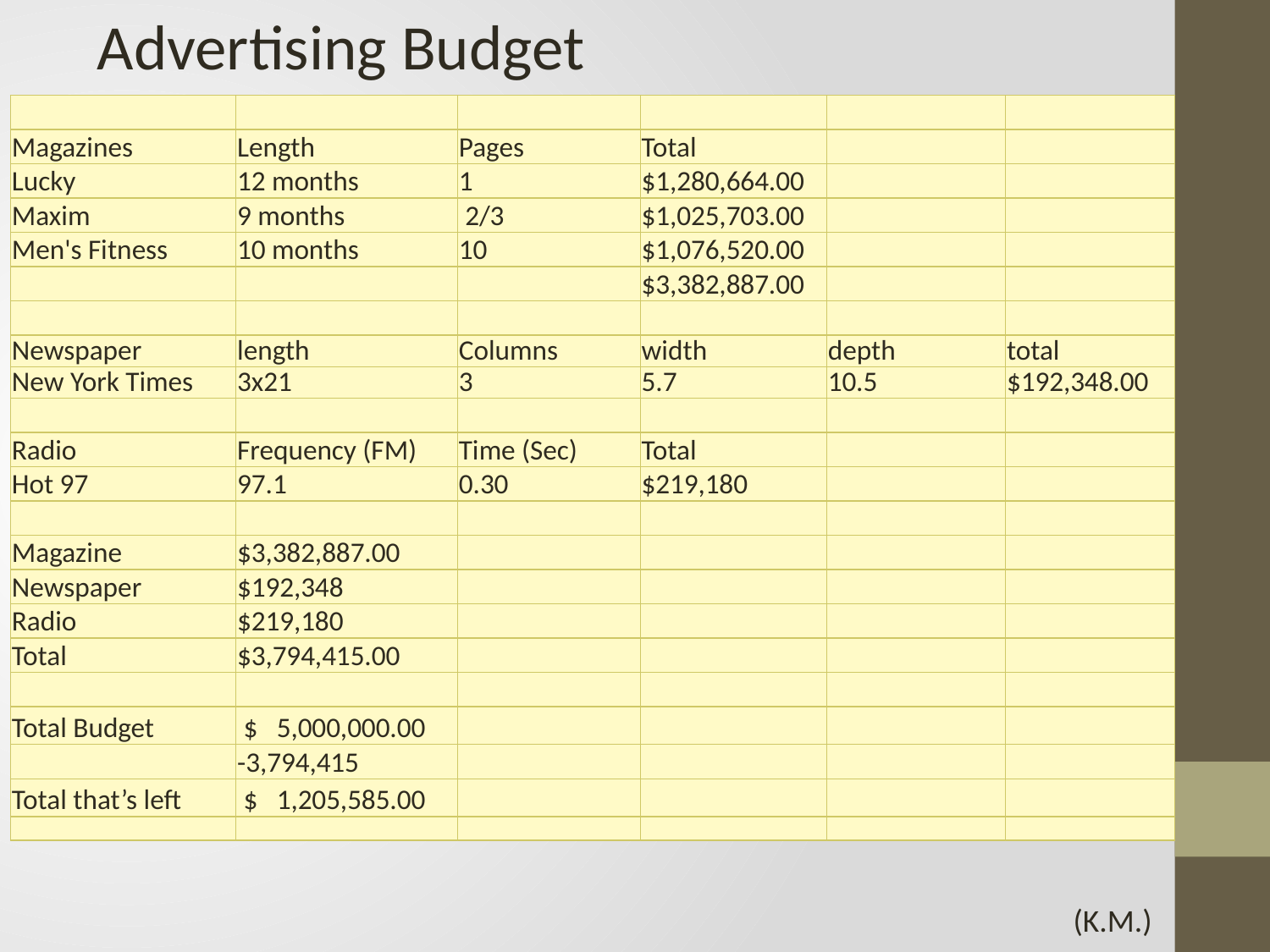

Advertising Budget
|  |  |  |  |  |  |
| --- | --- | --- | --- | --- | --- |
| Magazines | Length | Pages | Total |  |  |
| Lucky | 12 months | 1 | $1,280,664.00 |  |  |
| Maxim | 9 months | 2/3 | $1,025,703.00 |  |  |
| Men's Fitness | 10 months | 10 | $1,076,520.00 |  |  |
|  |  |  | $3,382,887.00 |  |  |
|  |  |  |  |  |  |
| Newspaper | length | Columns | width | depth | total |
| New York Times | 3x21 | 3 | 5.7 | 10.5 | $192,348.00 |
|  |  |  |  |  |  |
| Radio | Frequency (FM) | Time (Sec) | Total |  |  |
| Hot 97 | 97.1 | 0.30 | $219,180 |  |  |
|  |  |  |  |  |  |
| Magazine | $3,382,887.00 |  |  |  |  |
| Newspaper | $192,348 |  |  |  |  |
| Radio | $219,180 |  |  |  |  |
| Total | $3,794,415.00 |  |  |  |  |
|  |  |  |  |  |  |
| Total Budget | $ 5,000,000.00 |  |  |  |  |
|  | -3,794,415 |  |  |  |  |
| Total that’s left | $ 1,205,585.00 |  |  |  |  |
|  |  |  |  |  |  |
(K.M.)